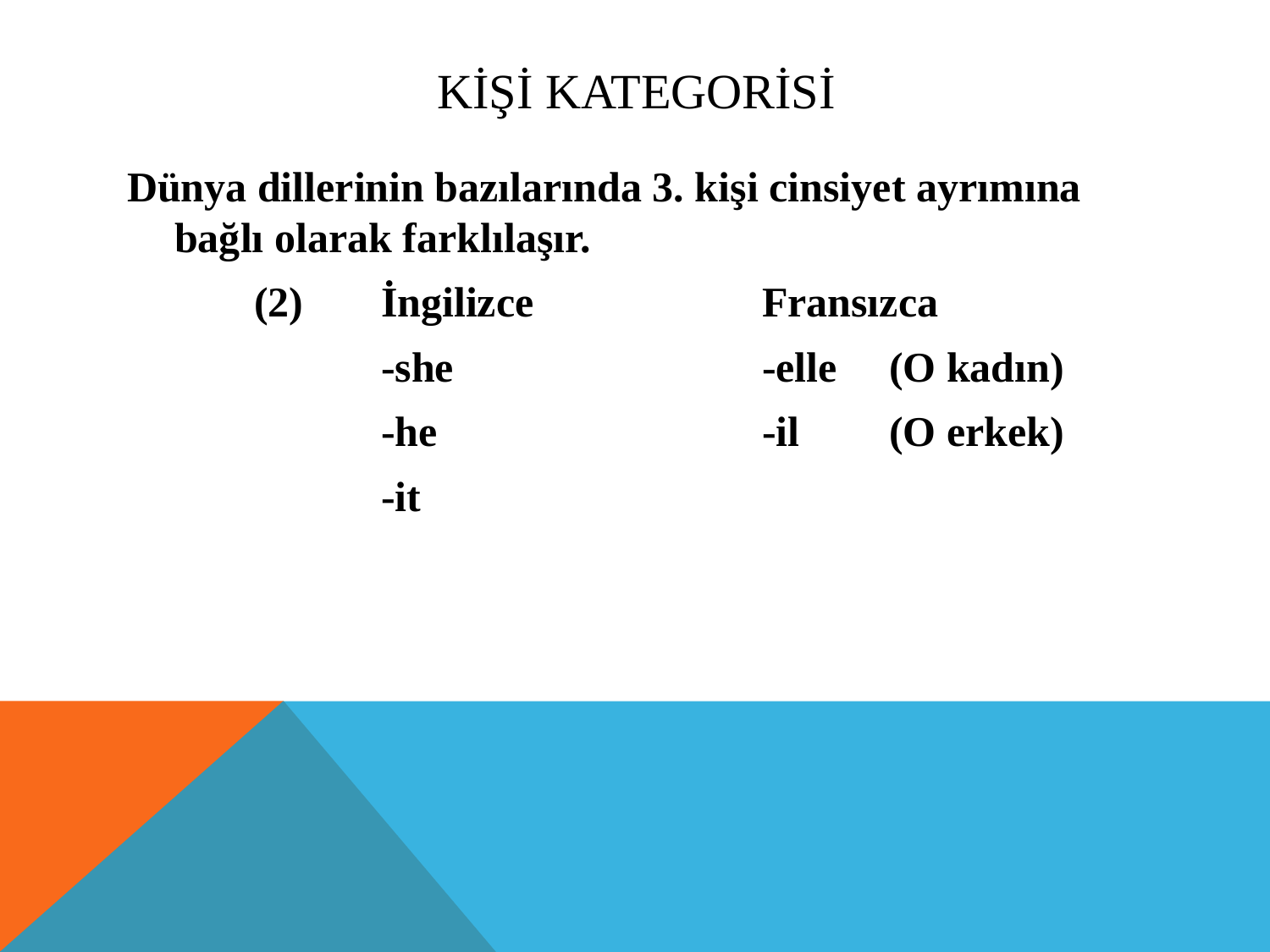

# Kişi Kategorisi
Dünya dillerinin bazılarında 3. kişi cinsiyet ayrımına bağlı olarak farklılaşır.
	(2)	İngilizce		Fransızca
		-she			-elle 	(O kadın)
		-he 			-il 	(O erkek)
		-it